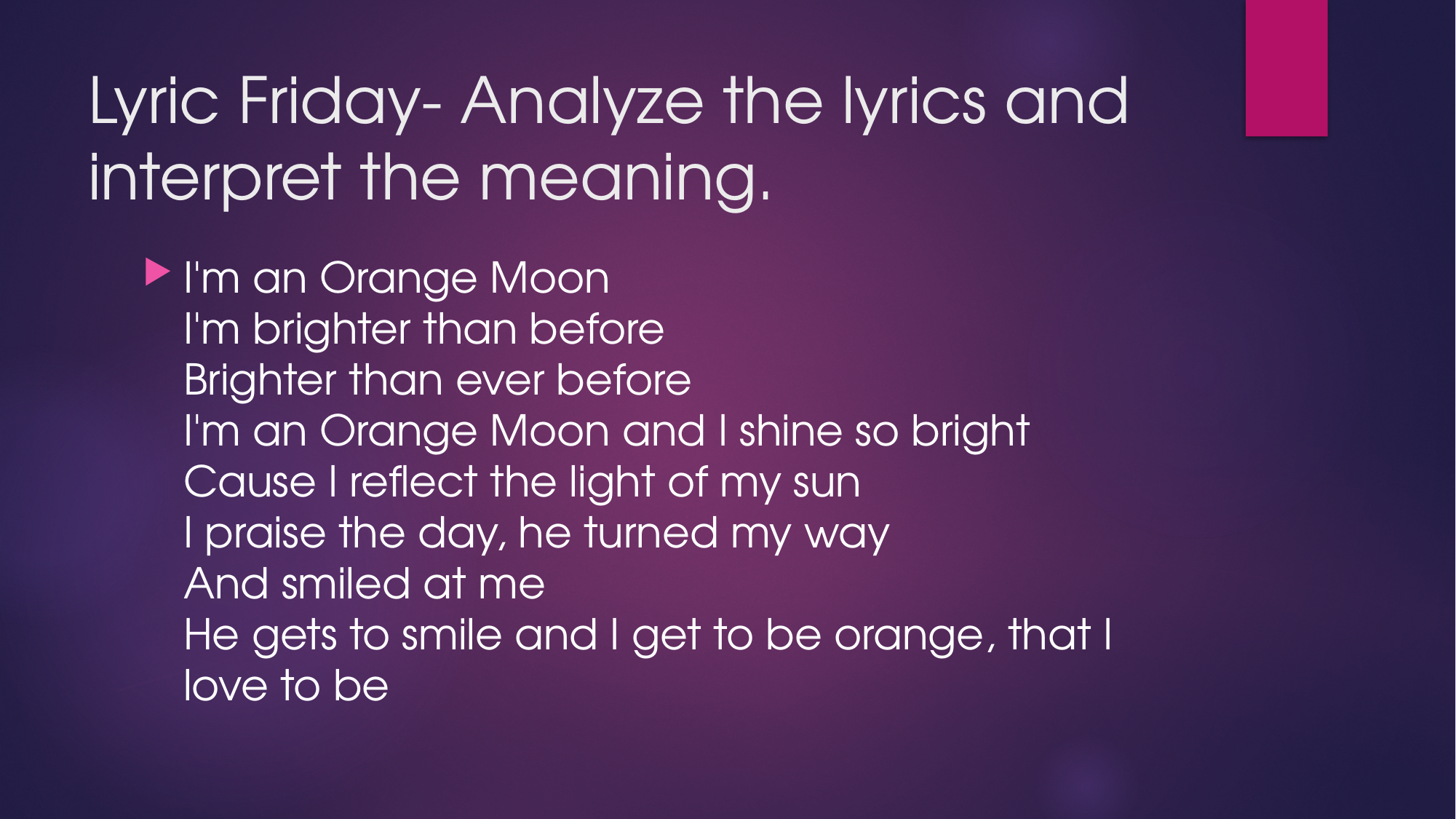

Lyric Friday- Analyze the lyrics and interpret the meaning.
I'm an Orange Moon
I'm brighter than before
Brighter than ever before
I'm an Orange Moon and I shine so bright
Cause I reflect the light of my sun
I praise the day, he turned my way
And smiled at me
He gets to smile and I get to be orange, that I love to be